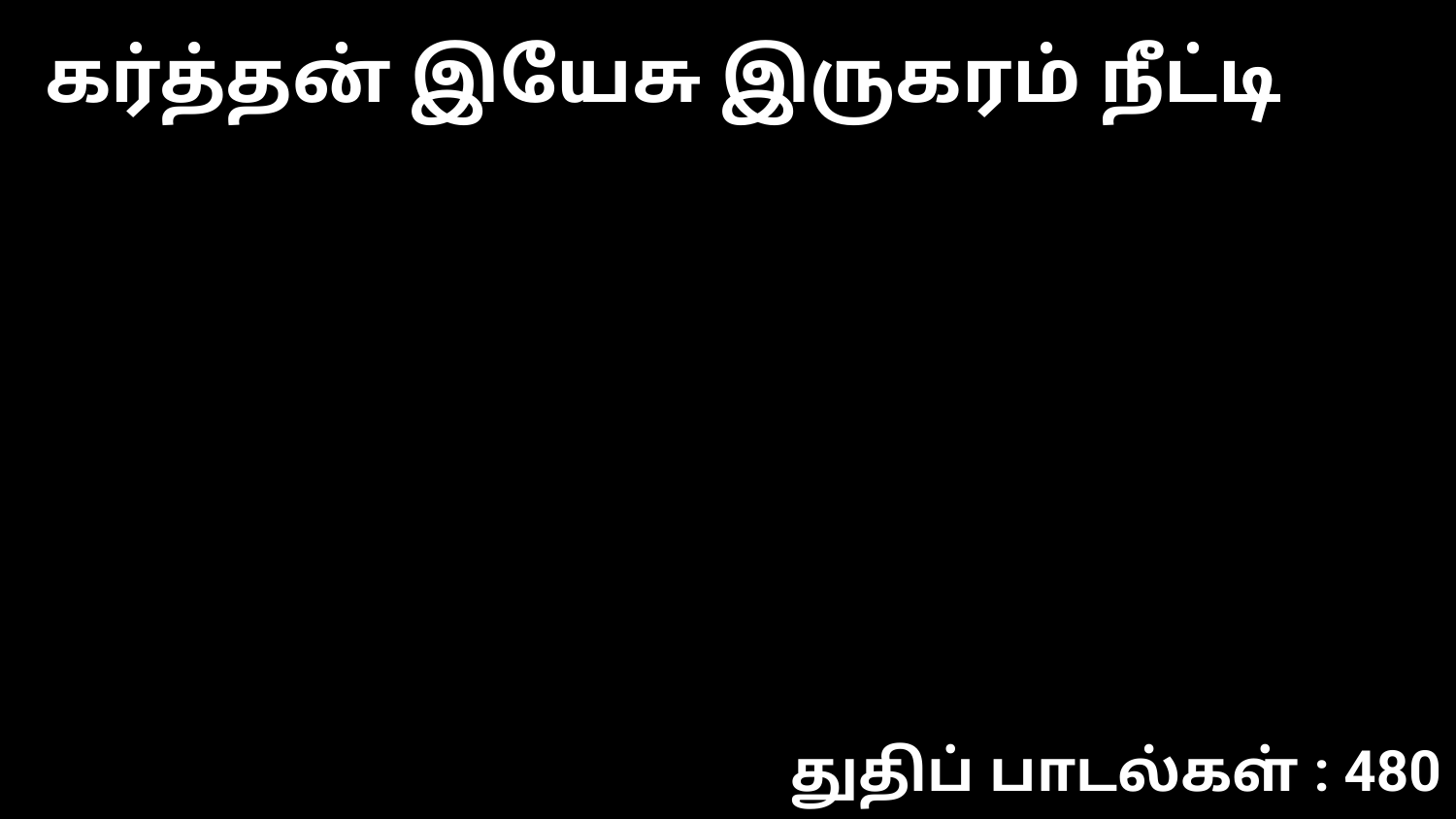

கர்த்தன் இயேசு இருகரம் நீட்டி
துதிப் பாடல்கள் : 480